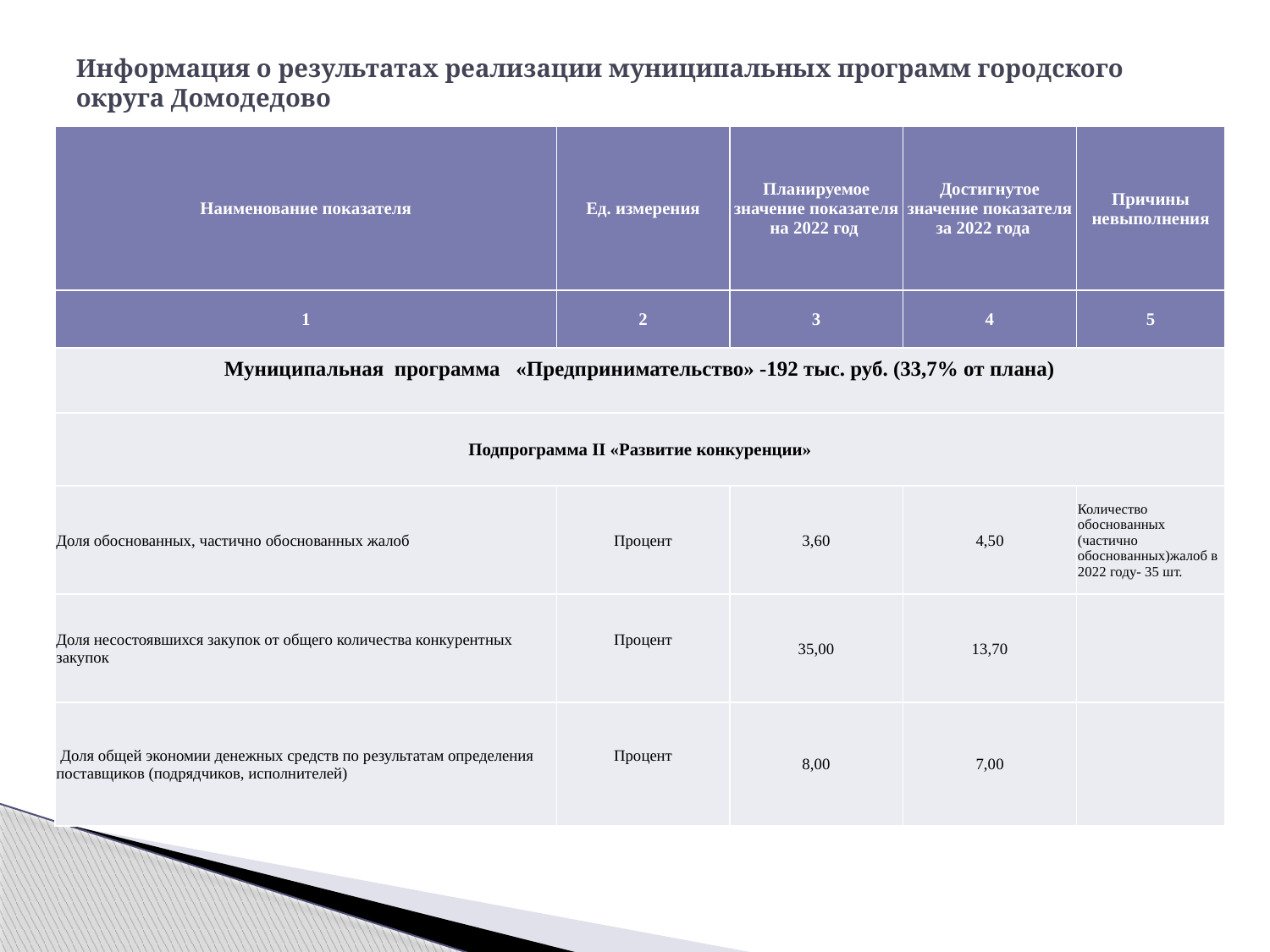

# Информация о результатах реализации муниципальных программ городского округа Домодедово
| Наименование показателя | Ед. измерения | Планируемое значение показателя на 2022 год | Достигнутое значение показателя за 2022 года | Причины невыполнения |
| --- | --- | --- | --- | --- |
| 1 | 2 | 3 | 4 | 5 |
| Муниципальная программа «Предпринимательство» -192 тыс. руб. (33,7% от плана) |  |  |  |  |
| Подпрограмма II «Развитие конкуренции» |  |  |  |  |
| Доля обоснованных, частично обоснованных жалоб | Процент | 3,60 | 4,50 | Количество обоснованных (частично обоснованных)жалоб в 2022 году- 35 шт. |
| Доля несостоявшихся закупок от общего количества конкурентных закупок | Процент | 35,00 | 13,70 |  |
| Доля общей экономии денежных средств по результатам определения поставщиков (подрядчиков, исполнителей) | Процент | 8,00 | 7,00 |  |